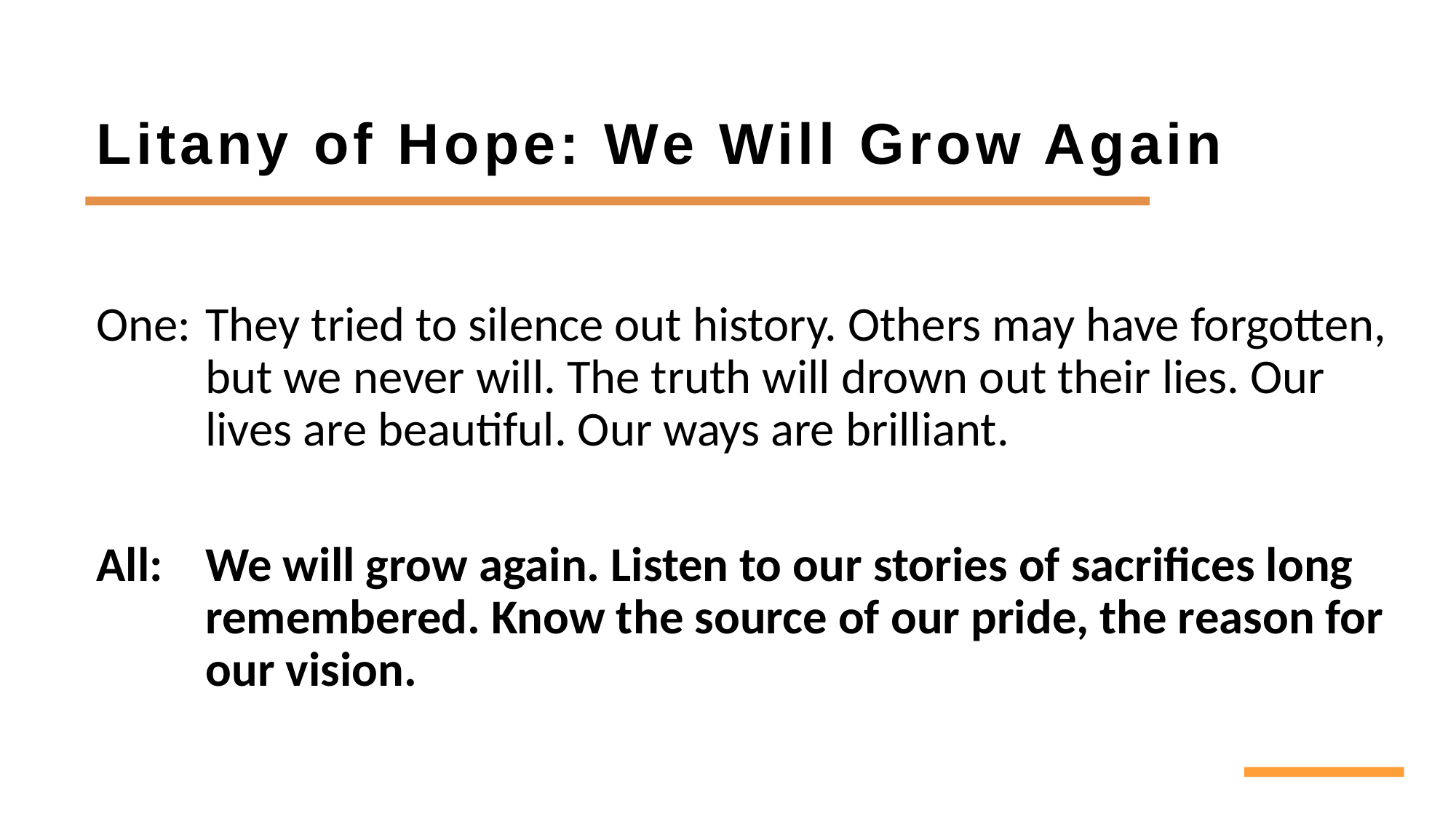

# Litany of Hope: We Will Grow Again

One:	They tried to silence out history. Others may have forgotten, 	but we never will. The truth will drown out their lies. Our 	lives are beautiful. Our ways are brilliant.

All:	We will grow again. Listen to our stories of sacrifices long 	remembered. Know the source of our pride, the reason for 	our vision.